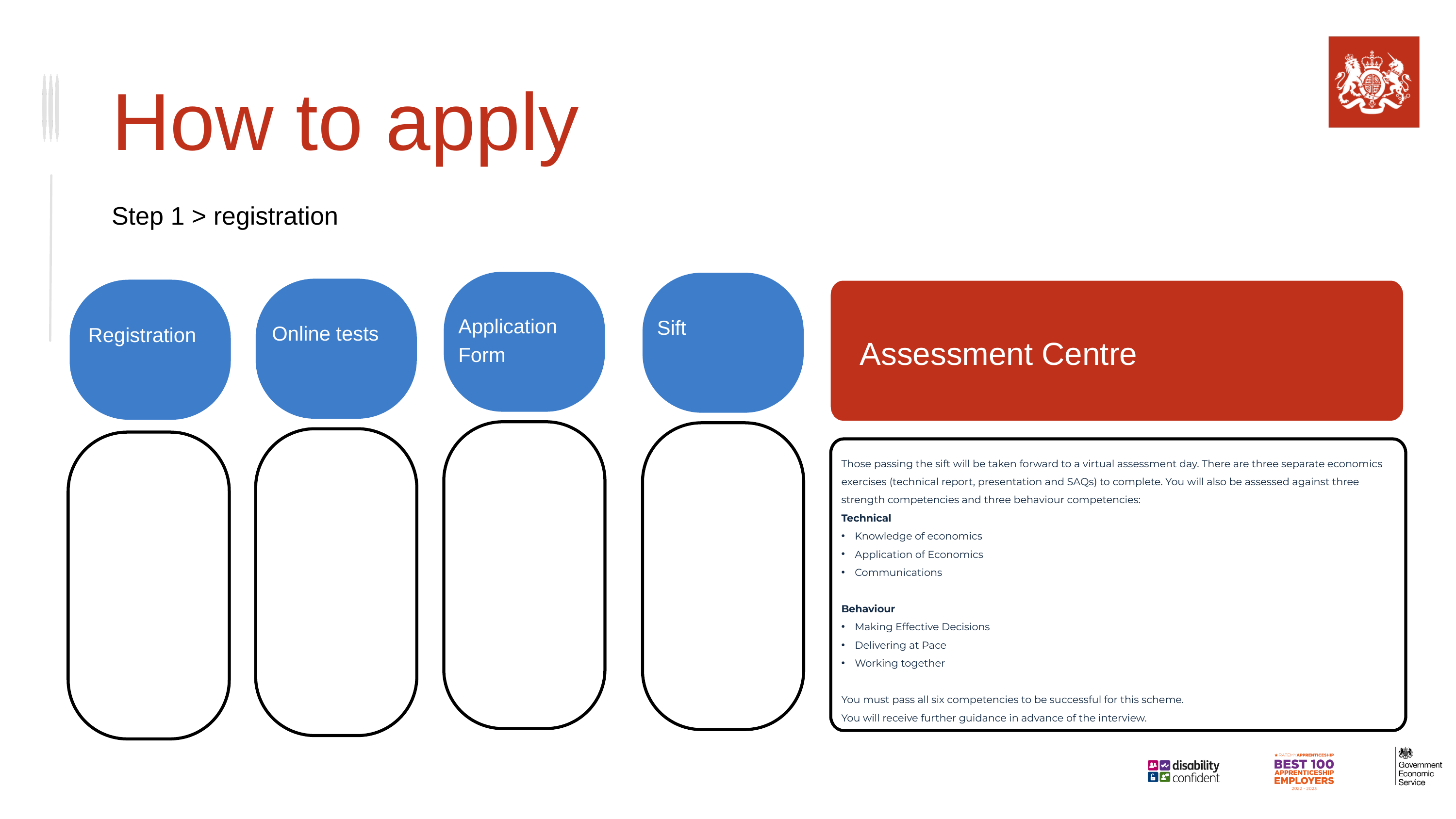

How to apply

Step 1 > registration

Assessment Centre

Those passing the sift will be taken forward to a virtual assessment day. There are three separate economics exercises (technical report, presentation and SAQs) to complete. You will also be assessed against three strength competencies and three behaviour competencies:
Technical
Knowledge of economics
Application of Economics
Communications
Behaviour
Making Effective Decisions
Delivering at Pace
Working together
You must pass all six competencies to be successful for this scheme.
You will receive further guidance in advance of the interview.

Online tests

Application Form
​

Sift

Registration